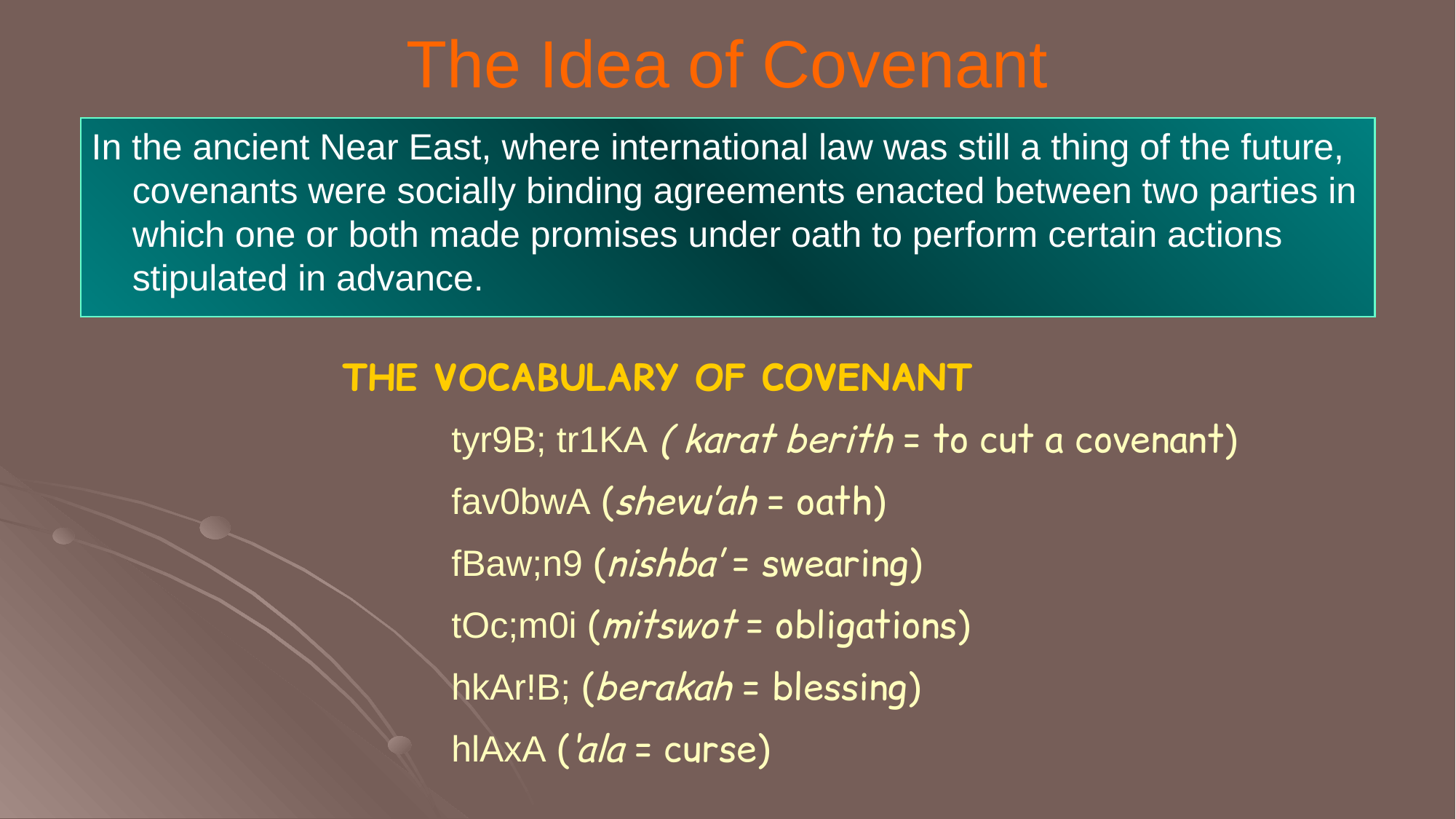

# The Idea of Covenant
In the ancient Near East, where international law was still a thing of the future, covenants were socially binding agreements enacted between two parties in which one or both made promises under oath to perform certain actions stipulated in advance.
THE VOCABULARY OF COVENANT
	tyr9B; tr1KA ( karat berith = to cut a covenant)
	fav0bwA (shevu’ah = oath)
	fBaw;n9 (nishba’ = swearing)
	tOc;m0i (mitswot = obligations)
	hkAr!B; (berakah = blessing)
	hlAxA (‘ala = curse)
58